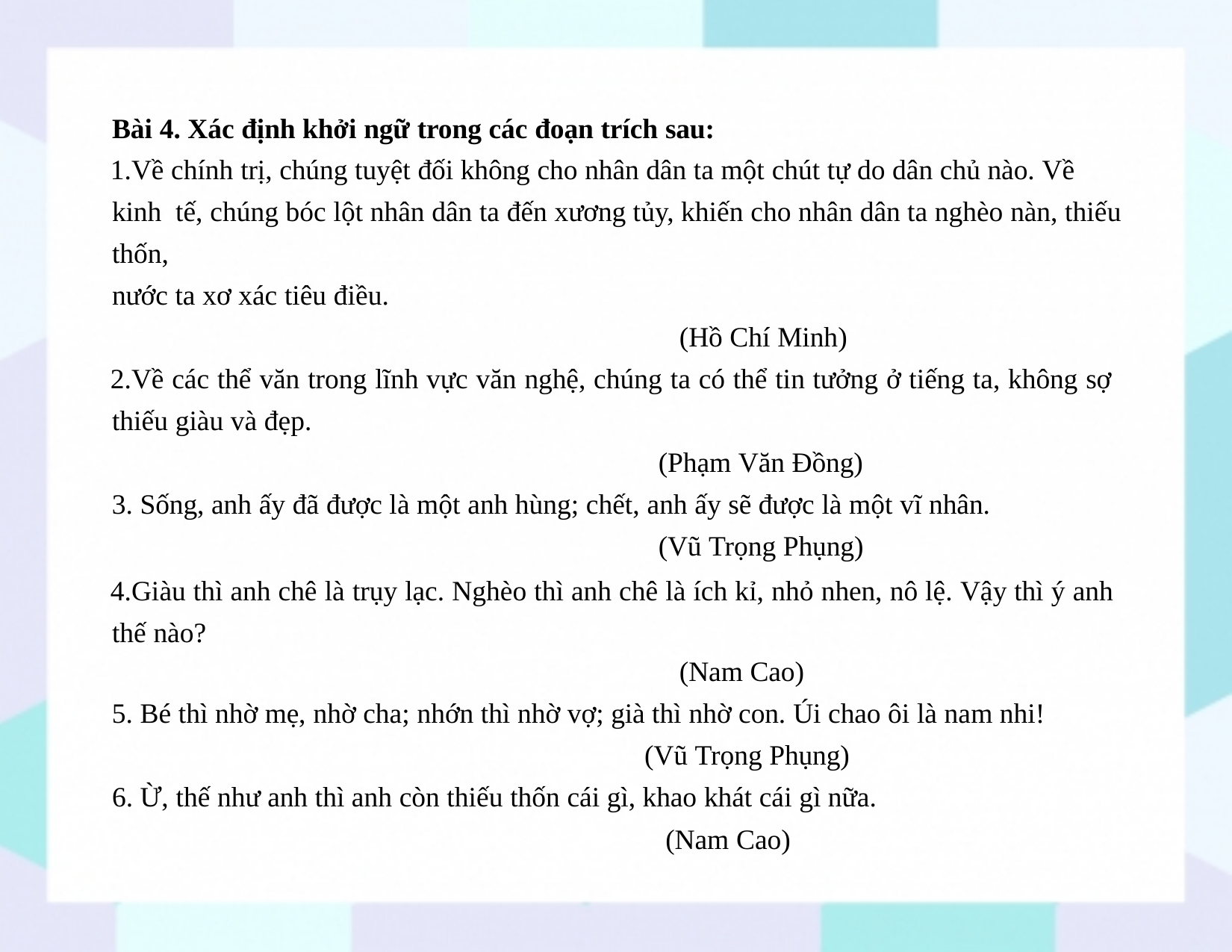

Bài 4. Xác định khởi ngữ trong các đoạn trích sau:
Về chính trị, chúng tuyệt đối không cho nhân dân ta một chút tự do dân chủ nào. Về kinh  tế, chúng bóc lột nhân dân ta đến xương tủy, khiến cho nhân dân ta nghèo nàn, thiếu thốn,
nước ta xơ xác tiêu điều.
(Hồ Chí Minh)
Về các thể văn trong lĩnh vực văn nghệ, chúng ta có thể tin tưởng ở tiếng ta, không sợ  thiếu giàu và đẹp.
(Phạm Văn Đồng)
Sống, anh ấy đã được là một anh hùng; chết, anh ấy sẽ được là một vĩ nhân.
(Vũ Trọng Phụng)
Giàu thì anh chê là trụy lạc. Nghèo thì anh chê là ích kỉ, nhỏ nhen, nô lệ. Vậy thì ý anh  thế nào?
(Nam Cao)
Bé thì nhờ mẹ, nhờ cha; nhớn thì nhờ vợ; già thì nhờ con. Úi chao ôi là nam nhi!
(Vũ Trọng Phụng)
Ừ, thế như anh thì anh còn thiếu thốn cái gì, khao khát cái gì nữa.
(Nam Cao)